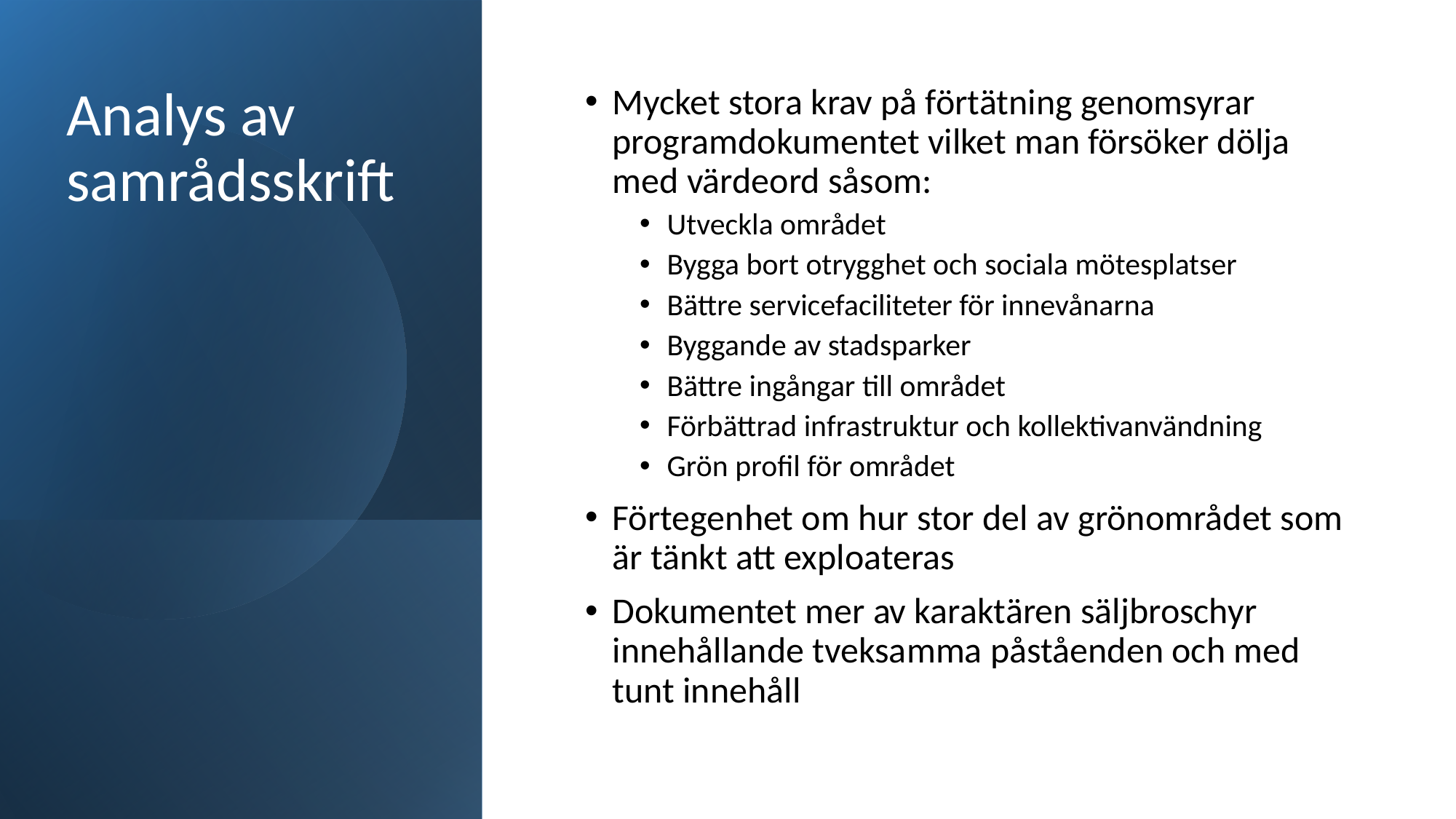

# Analys av samrådsskrift
Mycket stora krav på förtätning genomsyrar programdokumentet vilket man försöker dölja med värdeord såsom:
Utveckla området
Bygga bort otrygghet och sociala mötesplatser
Bättre servicefaciliteter för innevånarna
Byggande av stadsparker
Bättre ingångar till området
Förbättrad infrastruktur och kollektivanvändning
Grön profil för området
Förtegenhet om hur stor del av grönområdet som är tänkt att exploateras
Dokumentet mer av karaktären säljbroschyr innehållande tveksamma påståenden och med tunt innehåll